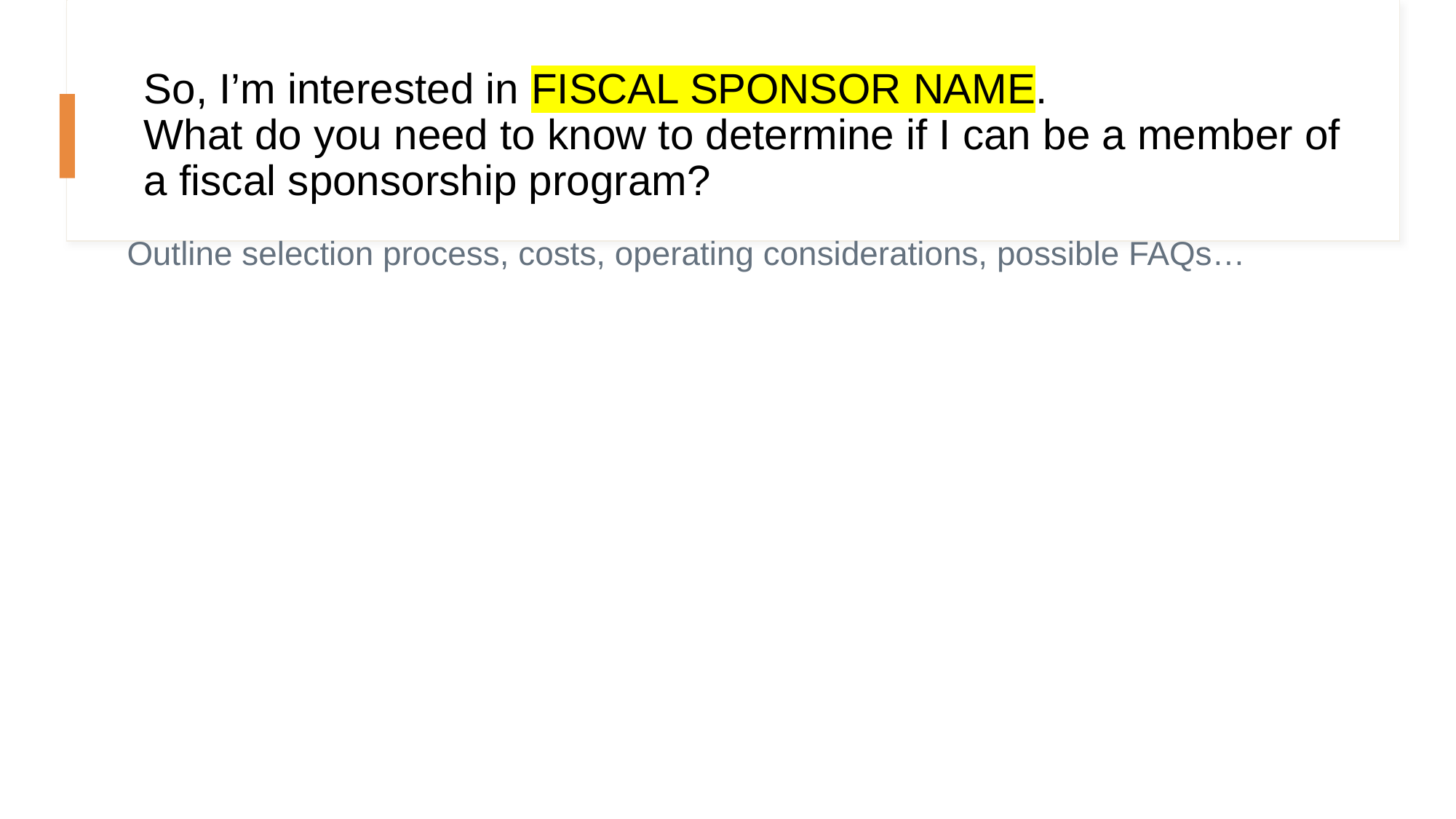

# So, I’m interested in FISCAL SPONSOR NAME.
What do you need to know to determine if I can be a member of a fiscal sponsorship program?
Outline selection process, costs, operating considerations, possible FAQs…